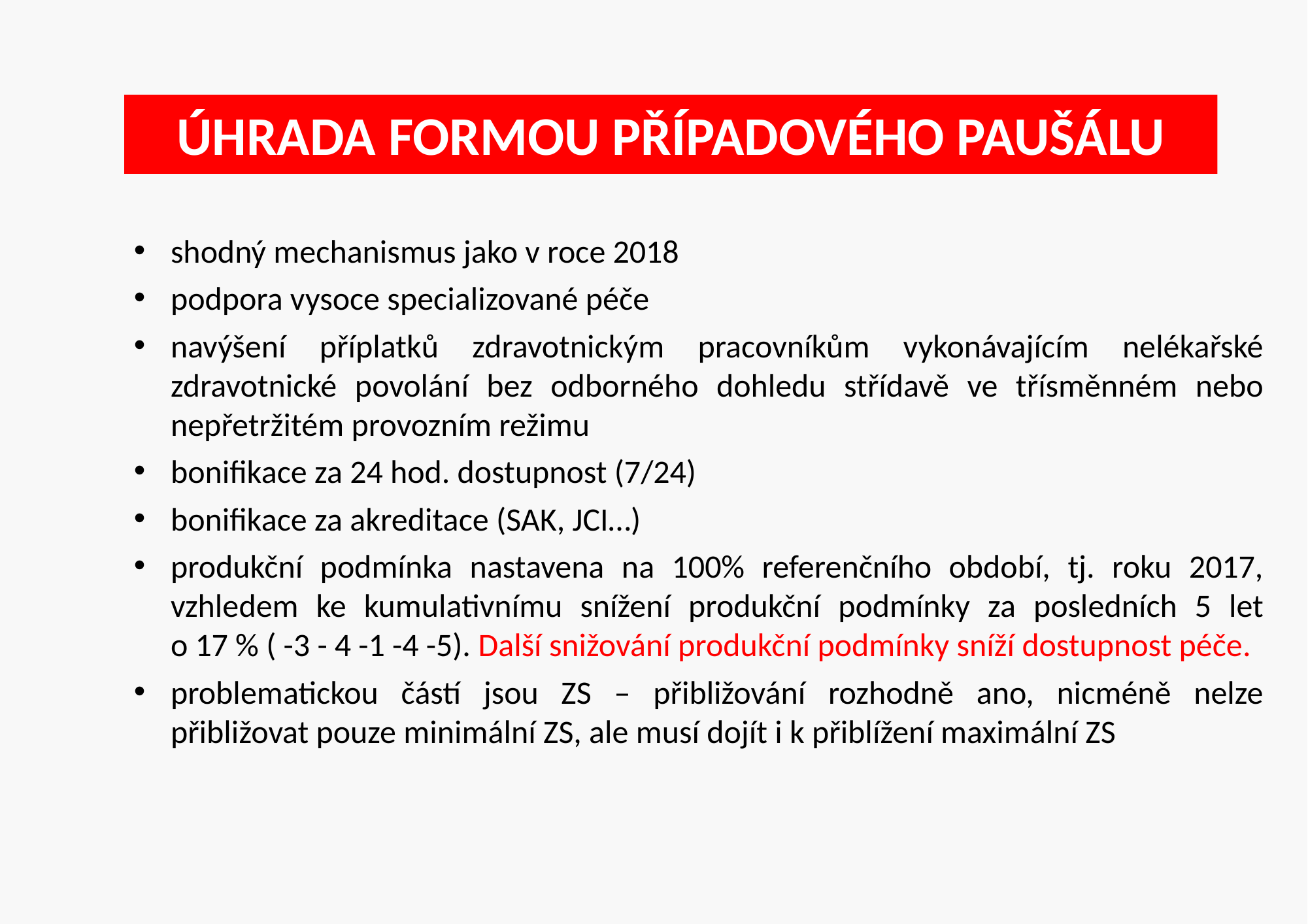

# Úhrada formou případového paušálu
shodný mechanismus jako v roce 2018
podpora vysoce specializované péče
navýšení příplatků zdravotnickým pracovníkům vykonávajícím nelékařské zdravotnické povolání bez odborného dohledu střídavě ve třísměnném nebo nepřetržitém provozním režimu
bonifikace za 24 hod. dostupnost (7/24)
bonifikace za akreditace (SAK, JCI…)
produkční podmínka nastavena na 100% referenčního období, tj. roku 2017, vzhledem ke kumulativnímu snížení produkční podmínky za posledních 5 let
o 17 % ( -3 - 4 -1 -4 -5). Další snižování produkční podmínky sníží dostupnost péče.
problematickou částí jsou ZS – přibližování rozhodně ano, nicméně nelze přibližovat pouze minimální ZS, ale musí dojít i k přiblížení maximální ZS
7